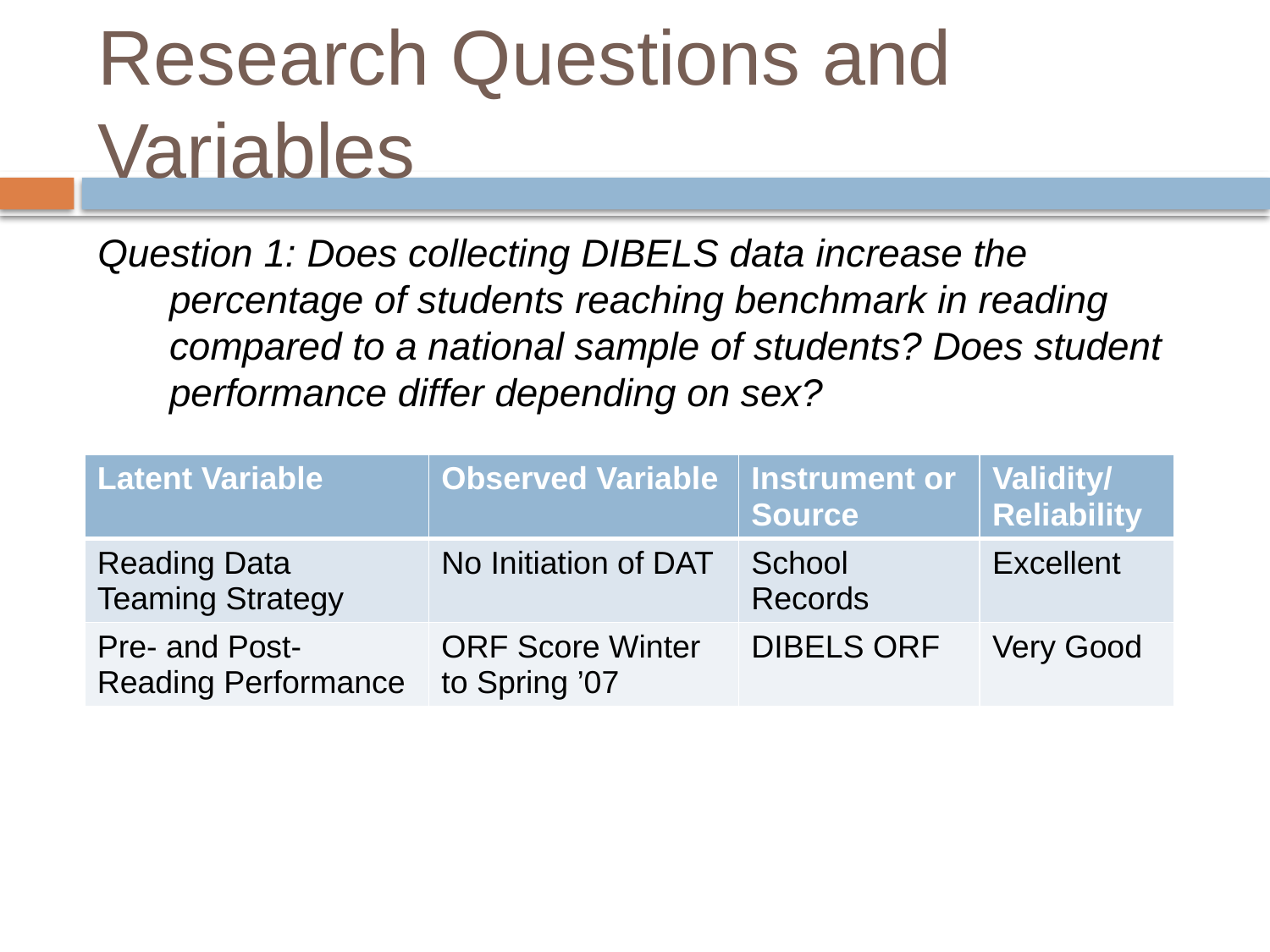

# Research Questions and Variables
Question 1: Does collecting DIBELS data increase the percentage of students reaching benchmark in reading compared to a national sample of students? Does student performance differ depending on sex?

| Latent Variable | Observed Variable | Instrument or Source | Validity/ Reliability |
| --- | --- | --- | --- |
| Reading Data Teaming Strategy | No Initiation of DAT | School Records | Excellent |
| Pre- and Post- Reading Performance | ORF Score Winter to Spring ’07 | DIBELS ORF | Very Good |